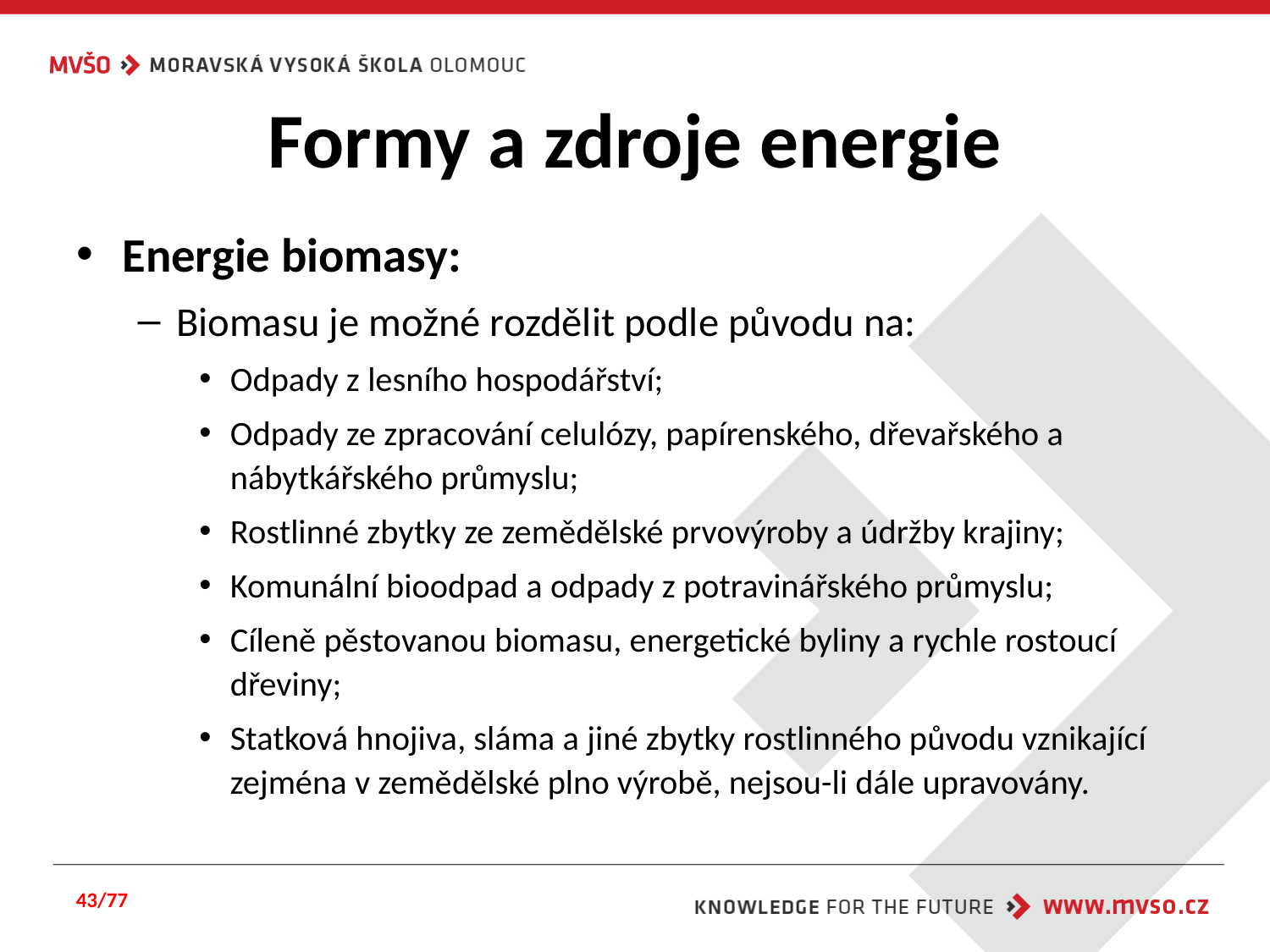

# Formy a zdroje energie
Energie biomasy:
Biomasu je možné rozdělit podle původu na:
Odpady z lesního hospodářství;
Odpady ze zpracování celulózy, papírenského, dřevařského a nábytkářského průmyslu;
Rostlinné zbytky ze zemědělské prvovýroby a údržby krajiny;
Komunální bioodpad a odpady z potravinářského průmyslu;
Cíleně pěstovanou biomasu, energetické byliny a rychle rostoucí dřeviny;
Statková hnojiva, sláma a jiné zbytky rostlinného původu vznikající zejména v zemědělské plno výrobě, nejsou-li dále upravovány.
43/77